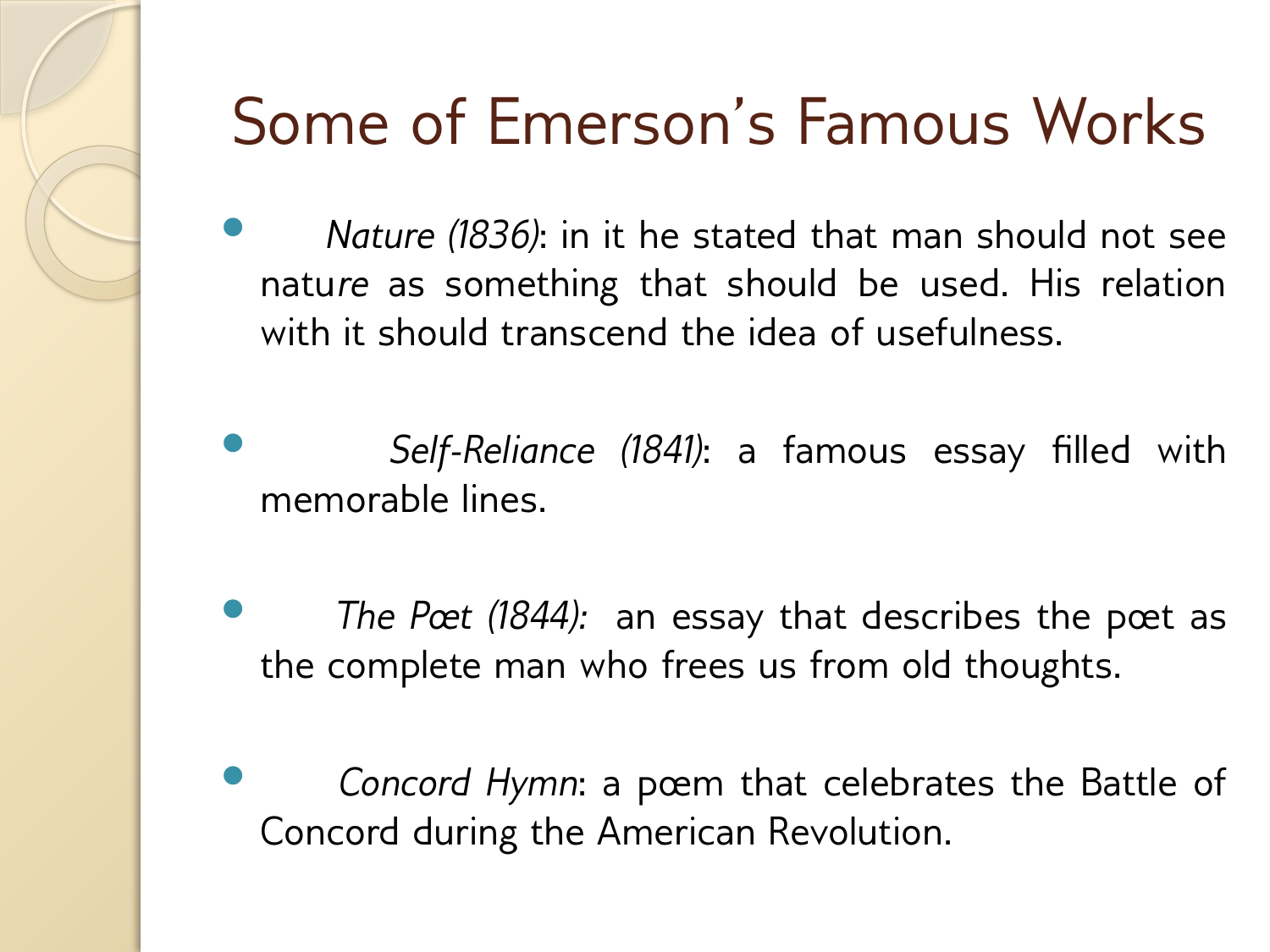

# Some of Emerson’s Famous Works
     Nature (1836): in it he stated that man should not see nature as something that should be used. His relation with it should transcend the idea of usefulness.

     Self-Reliance (1841): a famous essay filled with memorable lines.

     The Poet (1844):  an essay that describes the poet as the complete man who frees us from old thoughts.

     Concord Hymn: a poem that celebrates the Battle of Concord during the American Revolution.